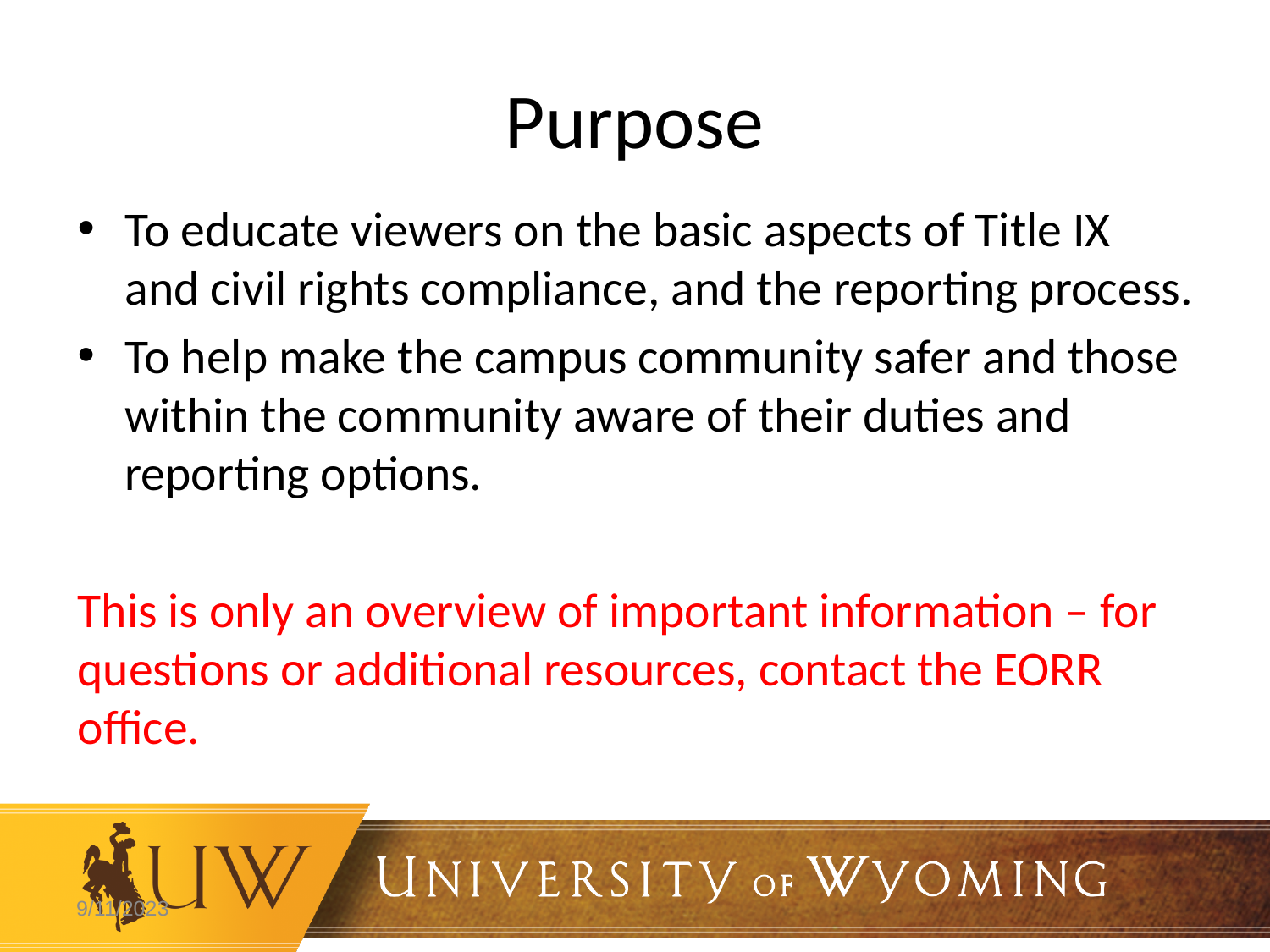

# Purpose
To educate viewers on the basic aspects of Title IX and civil rights compliance, and the reporting process.
To help make the campus community safer and those within the community aware of their duties and reporting options.

This is only an overview of important information – for questions or additional resources, contact the EORR office.
9/11/2023